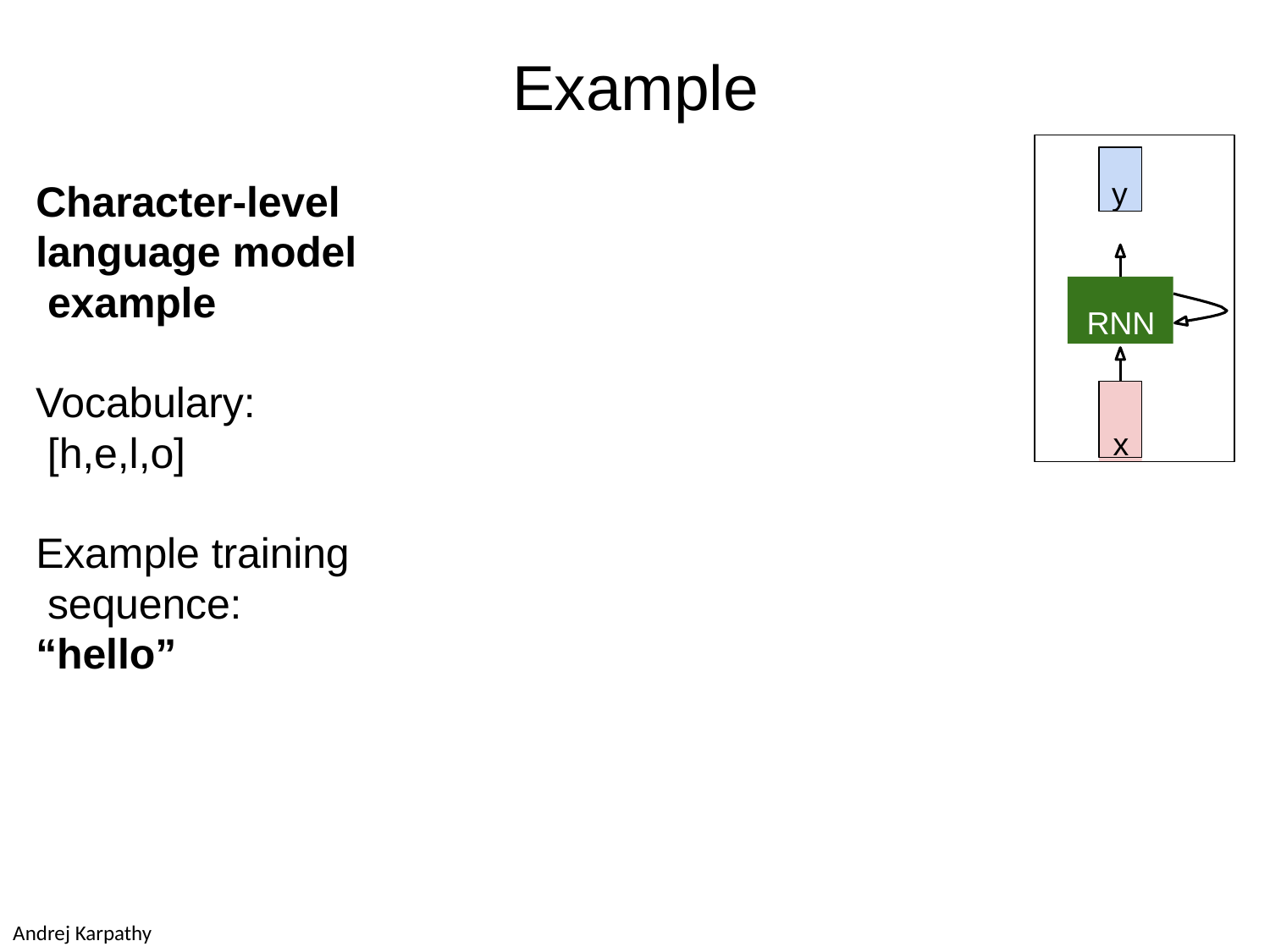

Example

RNN

x
y
# Character-level  language model  example

Vocabulary:  [h,e,l,o]

Example training  sequence:  “hello”
17
Andrej Karpathy